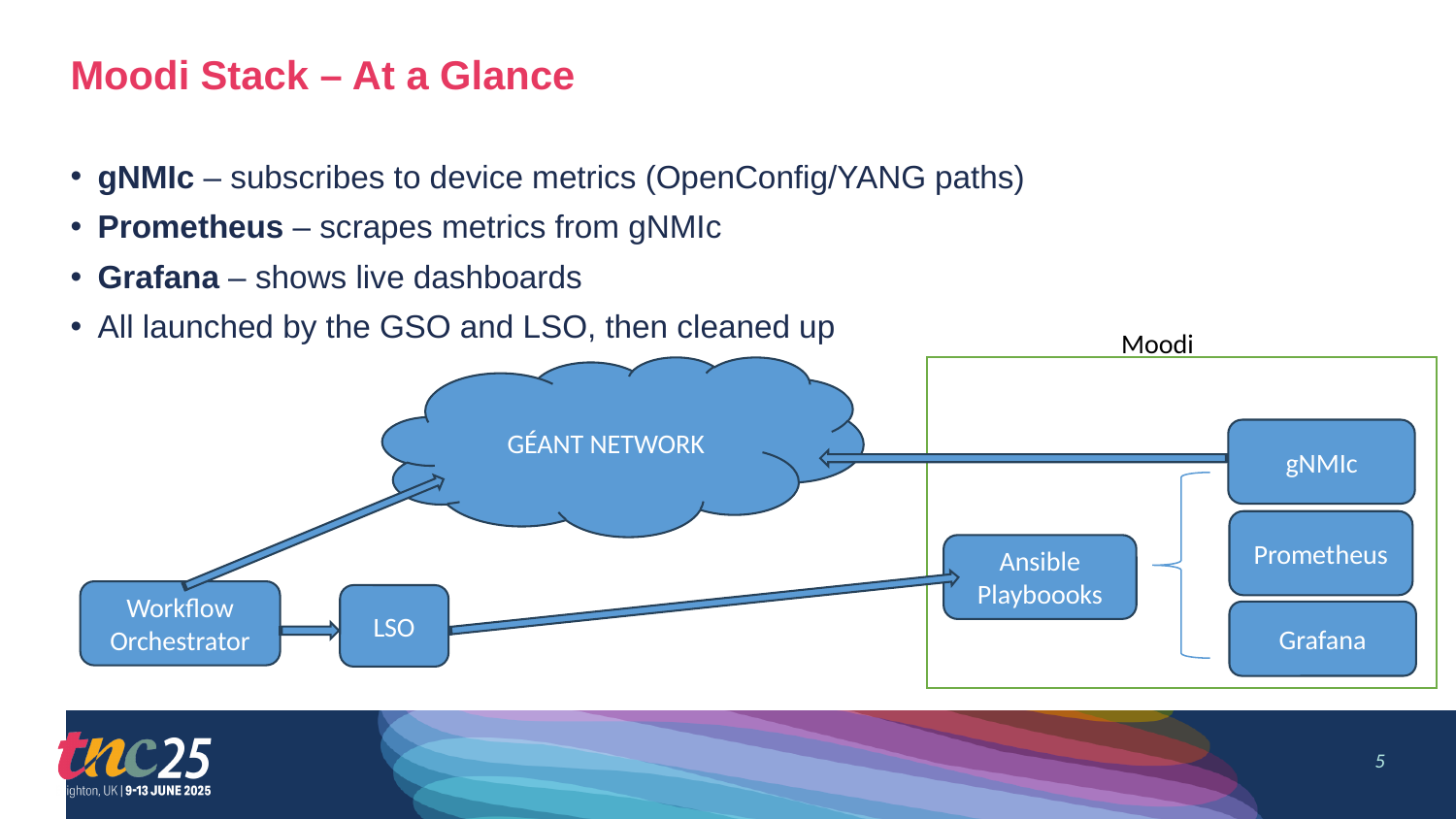

# Moodi Stack – At a Glance
gNMIc – subscribes to device metrics (OpenConfig/YANG paths)
Prometheus – scrapes metrics from gNMIc
Grafana – shows live dashboards
All launched by the GSO and LSO, then cleaned up

Moodi
GÉANT NETWORK

gNMIc

Prometheus

Ansible Playboooks
Workflow Orchestrator
LSO

Grafana

5